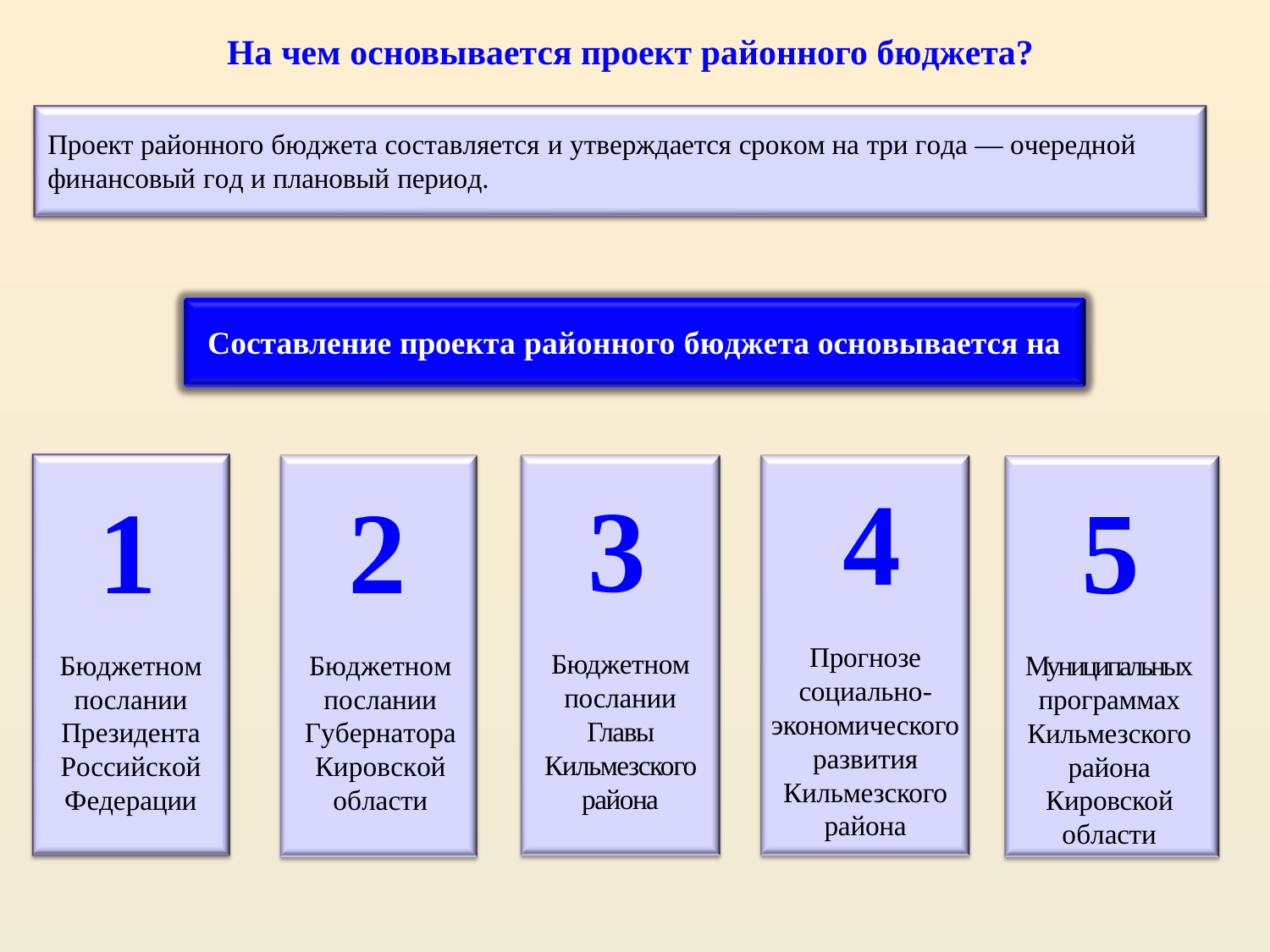

# На чем основывается проект районного бюджета?

Проект районного бюджета составляется и утверждается сроком на три года — очередной финансовый год и плановый период.

Составление проекта районного бюджета основывается на

4
Прогнозе социально- экономического развития Кильмезского района
3
Бюджетном послании Главы Кильмезского района
2
Бюджетном послании Губернатора Кировской области
1
Бюджетном послании Президента Российской Федерации
5
Муниципальных программах Кильмезского района Кировской области